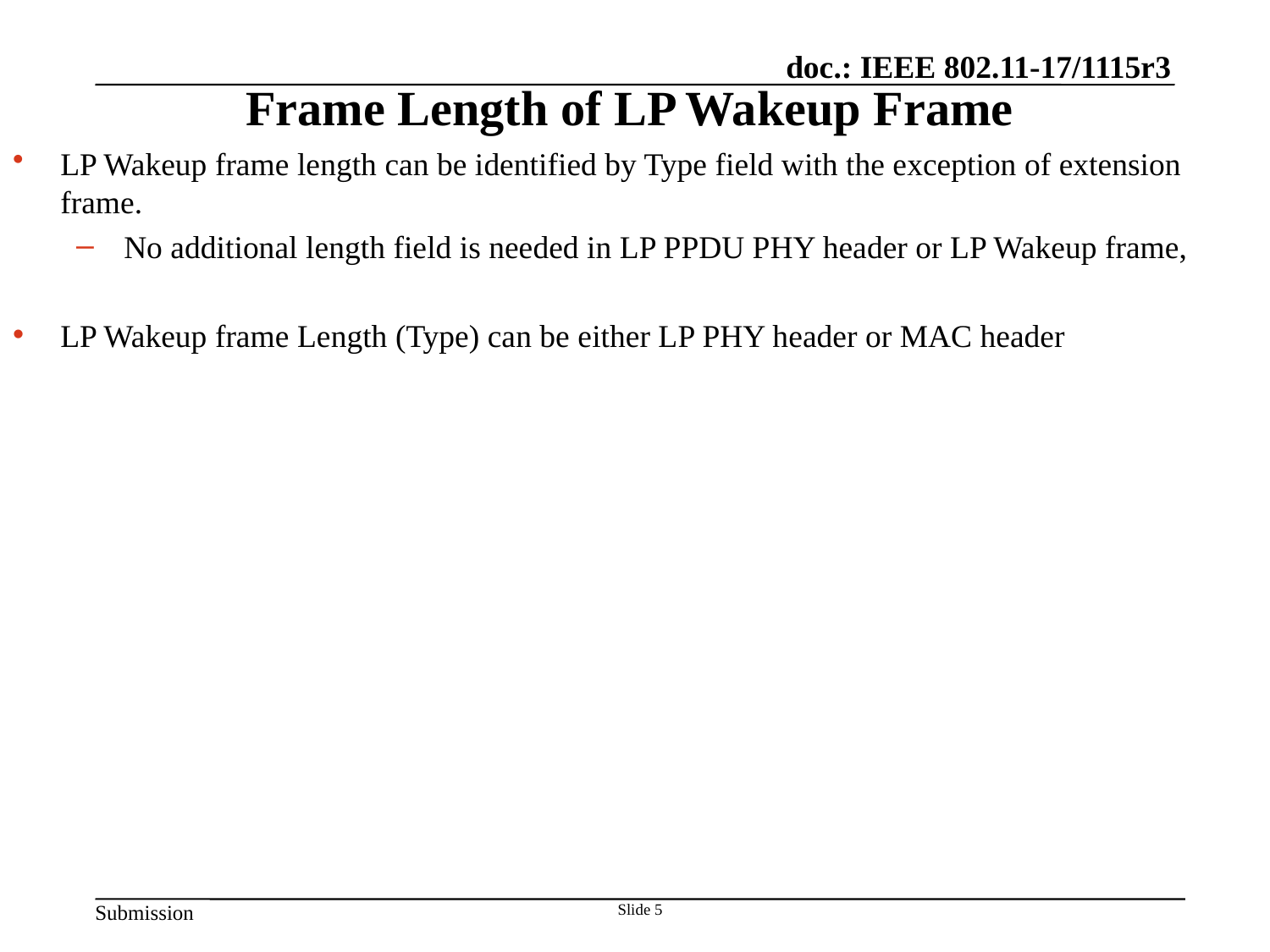

# Frame Length of LP Wakeup Frame
LP Wakeup frame length can be identified by Type field with the exception of extension frame.
No additional length field is needed in LP PPDU PHY header or LP Wakeup frame,

LP Wakeup frame Length (Type) can be either LP PHY header or MAC header
Slide 5